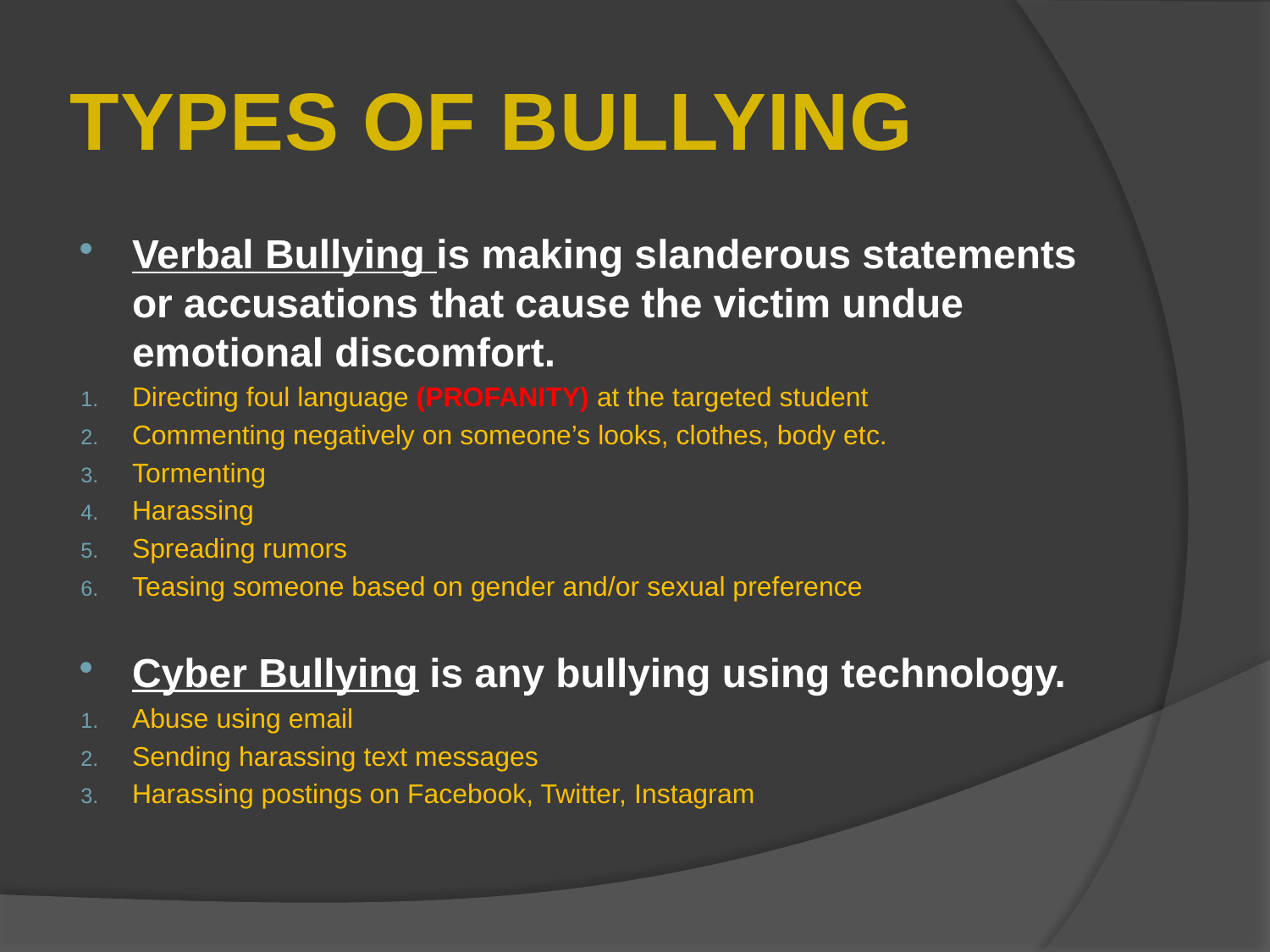

# TYPES OF BULLYING
Verbal Bullying is making slanderous statements or accusations that cause the victim undue emotional discomfort.
Directing foul language (PROFANITY) at the targeted student
Commenting negatively on someone’s looks, clothes, body etc.
Tormenting
Harassing
Spreading rumors
Teasing someone based on gender and/or sexual preference

Cyber Bullying is any bullying using technology.
Abuse using email
Sending harassing text messages
Harassing postings on Facebook, Twitter, Instagram